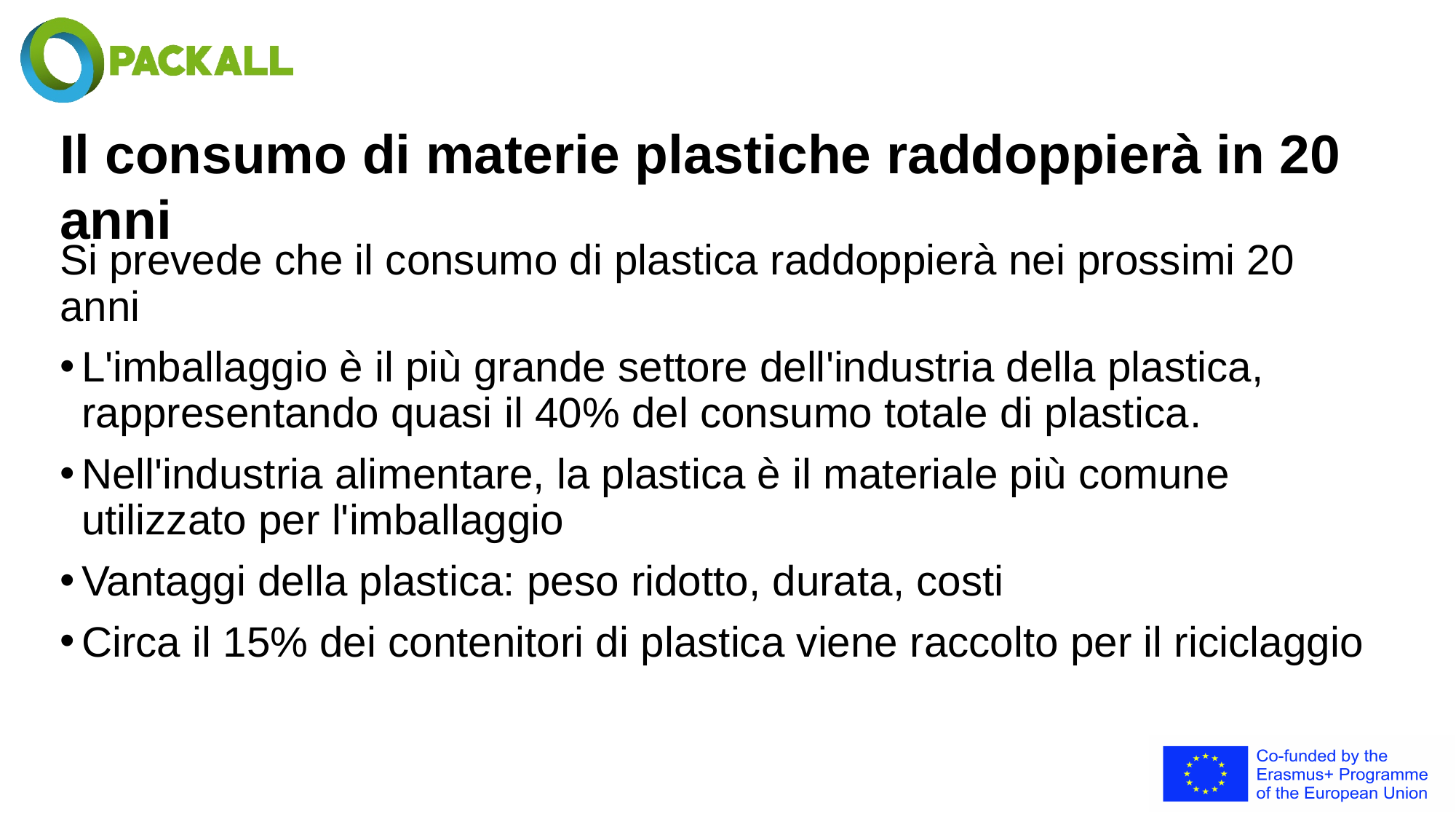

# Il consumo di materie plastiche raddoppierà in 20 anni

Si prevede che il consumo di plastica raddoppierà nei prossimi 20 anni
L'imballaggio è il più grande settore dell'industria della plastica, rappresentando quasi il 40% del consumo totale di plastica.
Nell'industria alimentare, la plastica è il materiale più comune utilizzato per l'imballaggio
Vantaggi della plastica: peso ridotto, durata, costi
Circa il 15% dei contenitori di plastica viene raccolto per il riciclaggio